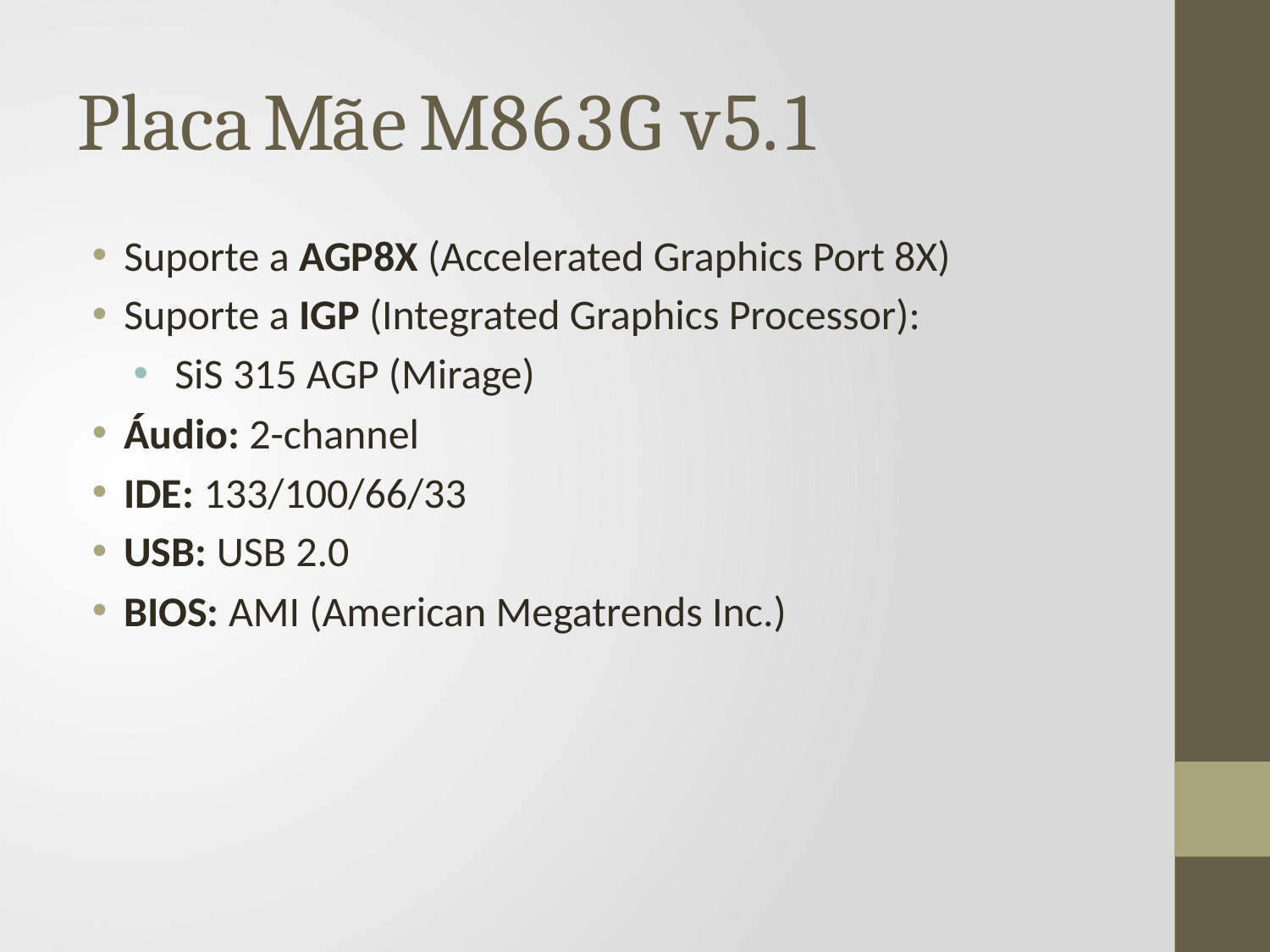

# Placa Mãe M863G v5.1
Suporte a AGP8X (Accelerated Graphics Port 8X)
Suporte a IGP (Integrated Graphics Processor):
 SiS 315 AGP (Mirage)
Áudio: 2-channel
IDE: 133/100/66/33
USB: USB 2.0
BIOS: AMI (American Megatrends Inc.)